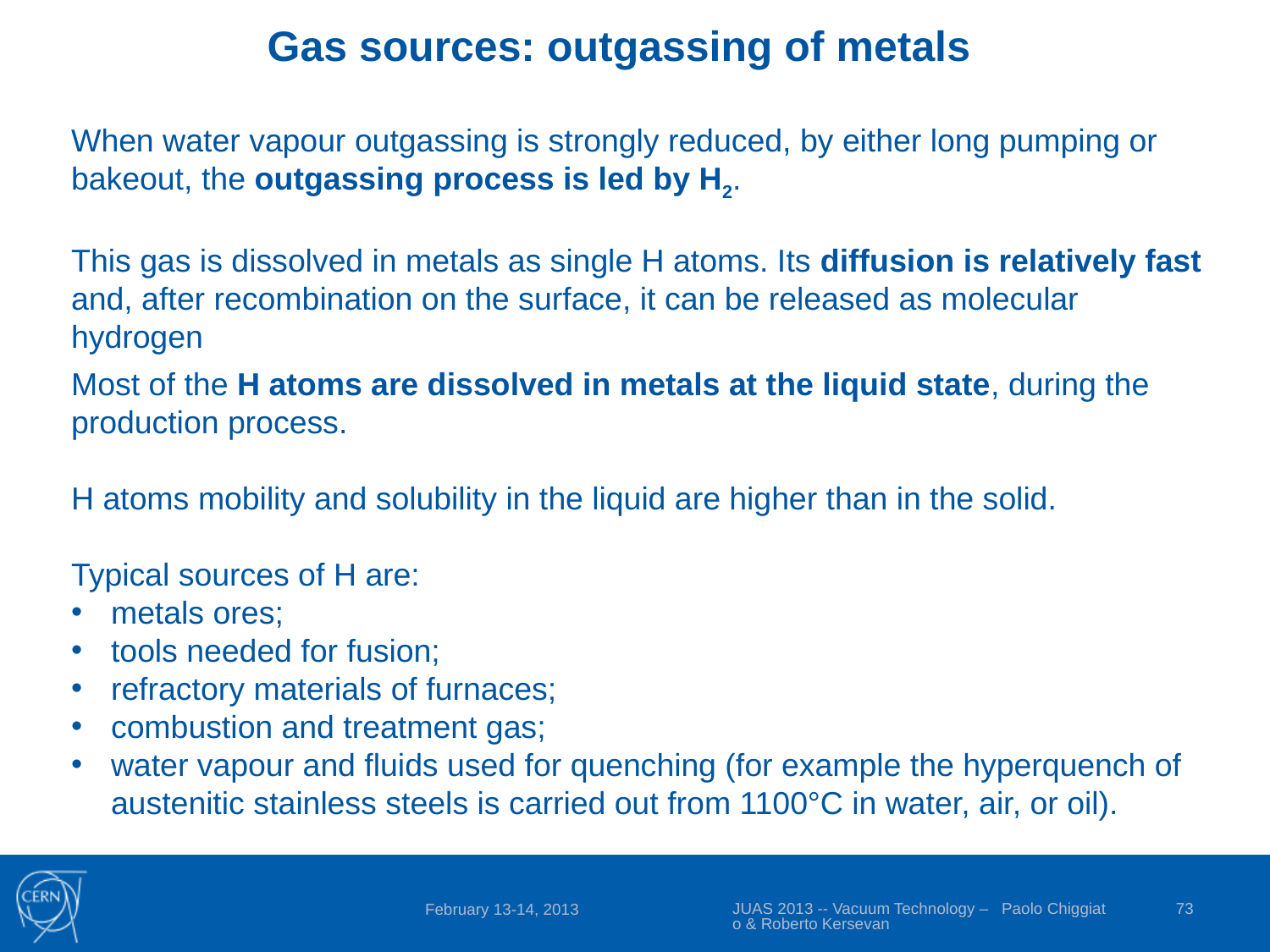

Gas sources: outgassing of metals
When water vapour outgassing is strongly reduced, by either long pumping or bakeout, the outgassing process is led by H2.

This gas is dissolved in metals as single H atoms. Its diffusion is relatively fast and, after recombination on the surface, it can be released as molecular hydrogen
Most of the H atoms are dissolved in metals at the liquid state, during the production process.

H atoms mobility and solubility in the liquid are higher than in the solid.

Typical sources of H are:
metals ores;
tools needed for fusion;
refractory materials of furnaces;
combustion and treatment gas;
water vapour and fluids used for quenching (for example the hyperquench of austenitic stainless steels is carried out from 1100°C in water, air, or oil).
JUAS 2013 -- Vacuum Technology –   Paolo Chiggiato & Roberto Kersevan
73
February 13-14, 2013